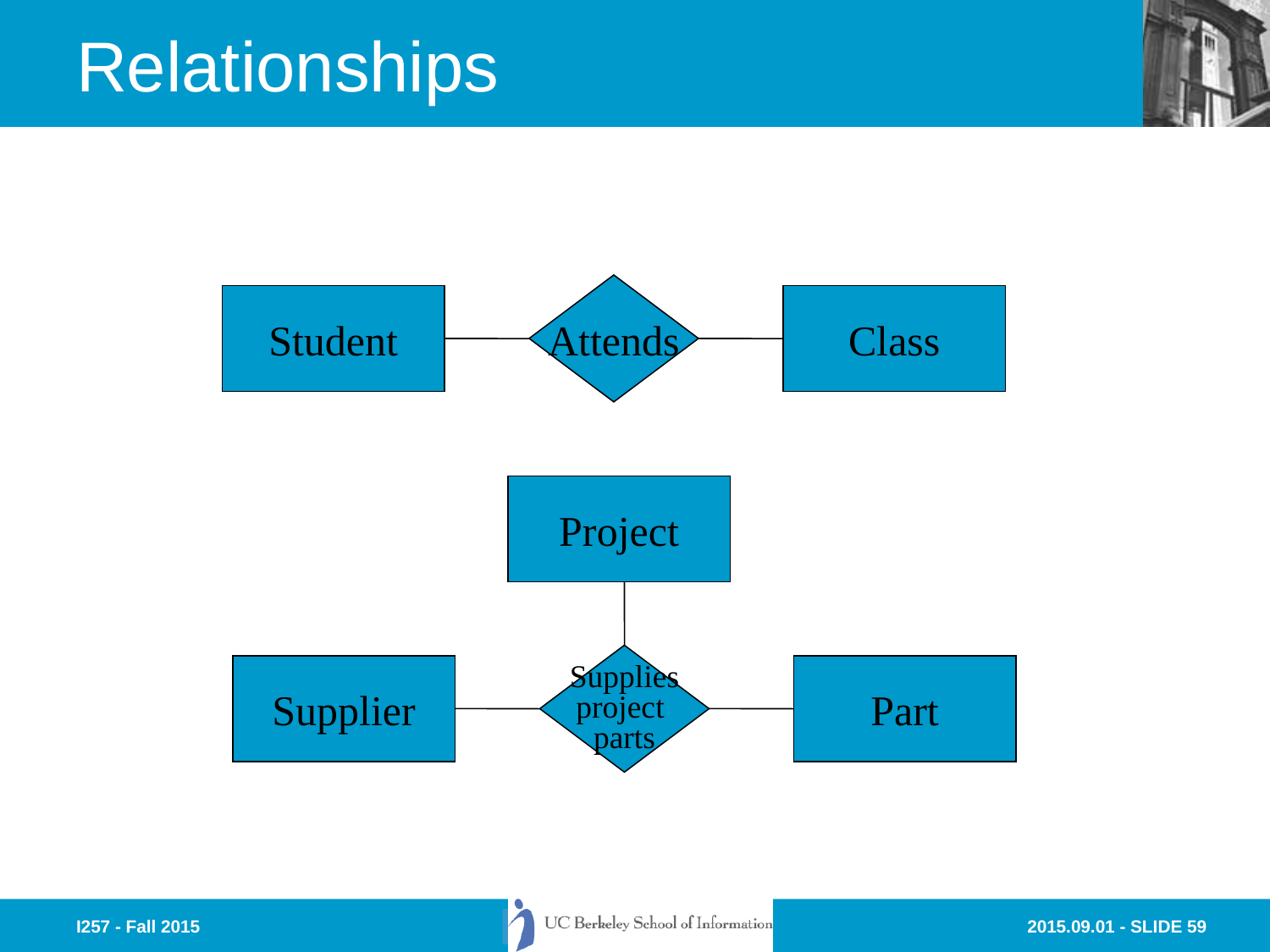

# Relationships
Attends
Student
Class

Project

Supplies
project
parts
Supplier
Part

I257 - Fall 2015